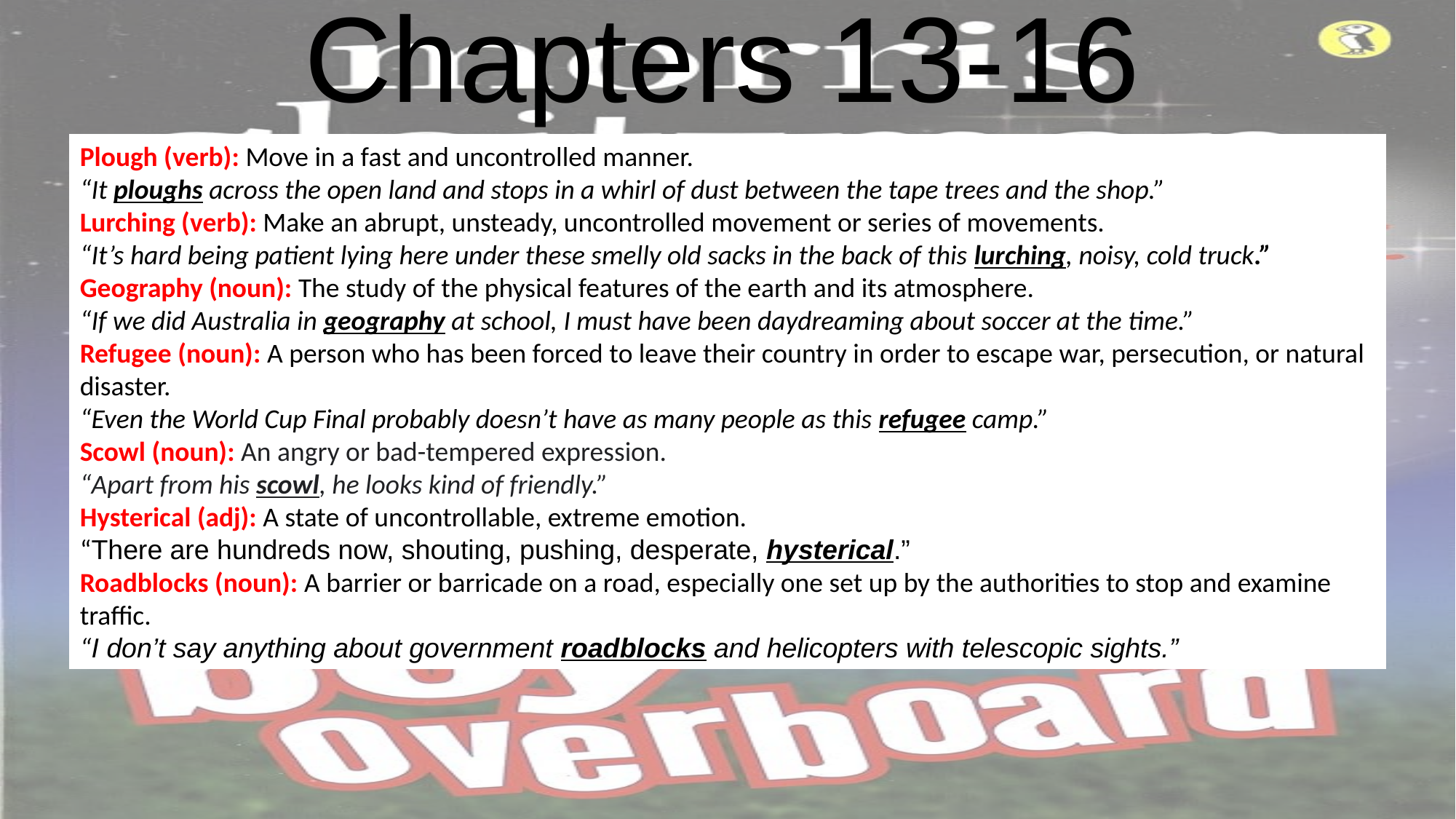

# Key Vocabulary Chapters 13-16
Plough (verb): Move in a fast and uncontrolled manner.
“It ploughs across the open land and stops in a whirl of dust between the tape trees and the shop.”
Lurching (verb): Make an abrupt, unsteady, uncontrolled movement or series of movements.
“It’s hard being patient lying here under these smelly old sacks in the back of this lurching, noisy, cold truck.”
Geography (noun): The study of the physical features of the earth and its atmosphere.
“If we did Australia in geography at school, I must have been daydreaming about soccer at the time.”
Refugee (noun): A person who has been forced to leave their country in order to escape war, persecution, or natural disaster.
“Even the World Cup Final probably doesn’t have as many people as this refugee camp.”
Scowl (noun): An angry or bad-tempered expression.
“Apart from his scowl, he looks kind of friendly.”
Hysterical (adj): A state of uncontrollable, extreme emotion.
“There are hundreds now, shouting, pushing, desperate, hysterical.”
Roadblocks (noun): A barrier or barricade on a road, especially one set up by the authorities to stop and examine traffic.
“I don’t say anything about government roadblocks and helicopters with telescopic sights.”